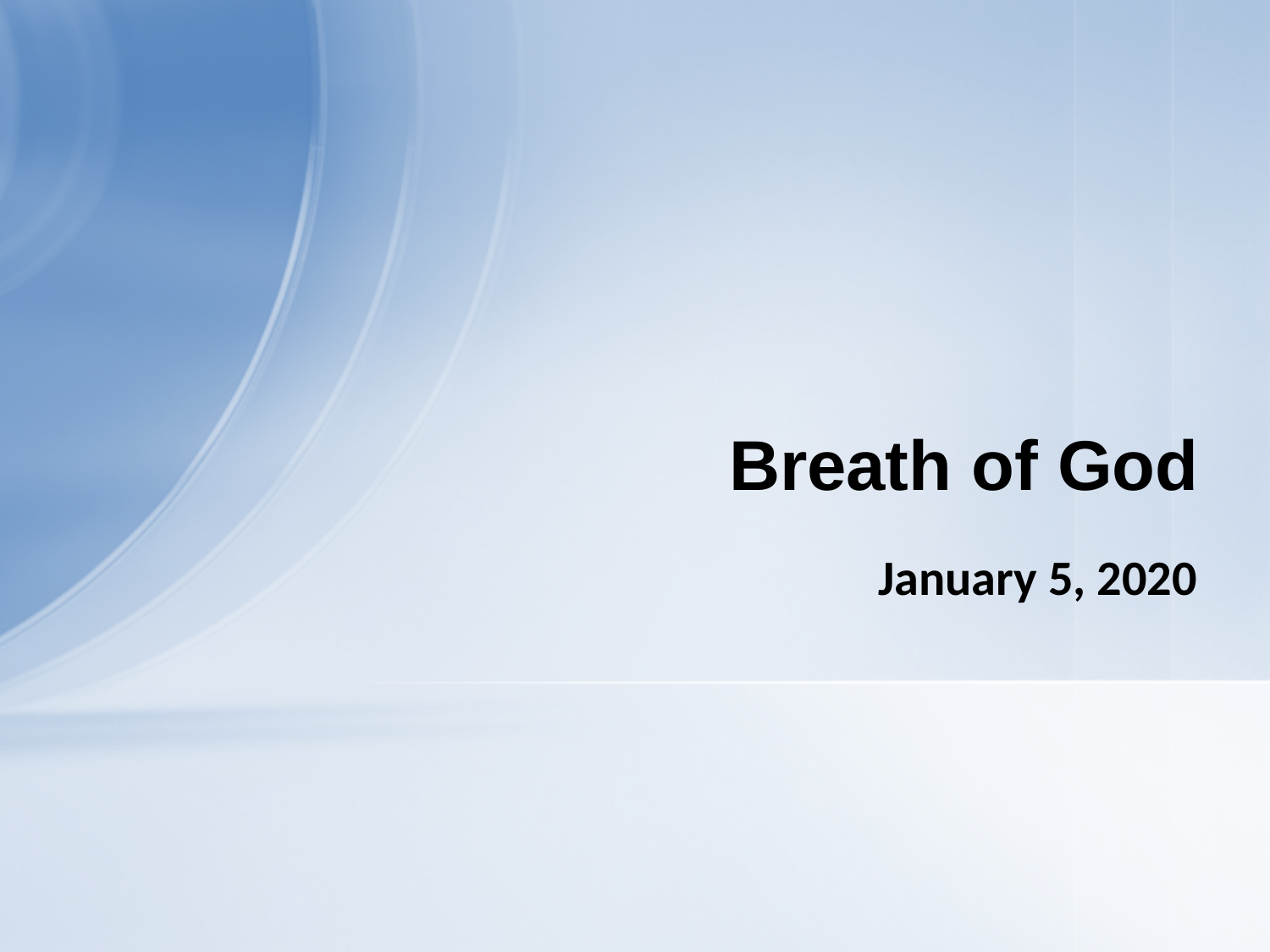

# Breath of God
January 5, 2020